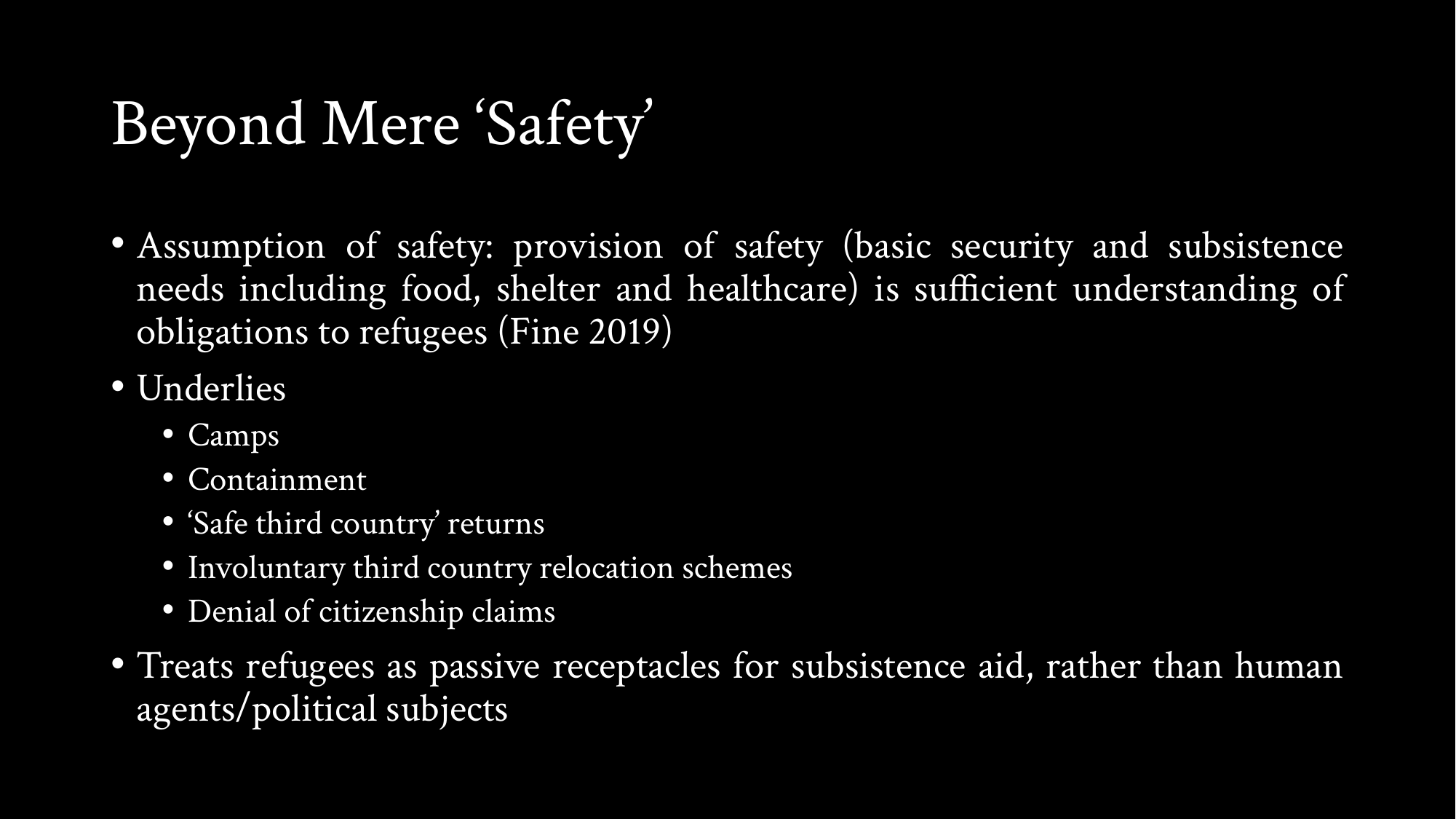

# Beyond Mere ‘Safety’
Assumption of safety: provision of safety (basic security and subsistence needs including food, shelter and healthcare) is sufficient understanding of obligations to refugees (Fine 2019)
Underlies
Camps
Containment
‘Safe third country’ returns
Involuntary third country relocation schemes
Denial of citizenship claims
Treats refugees as passive receptacles for subsistence aid, rather than human agents/political subjects